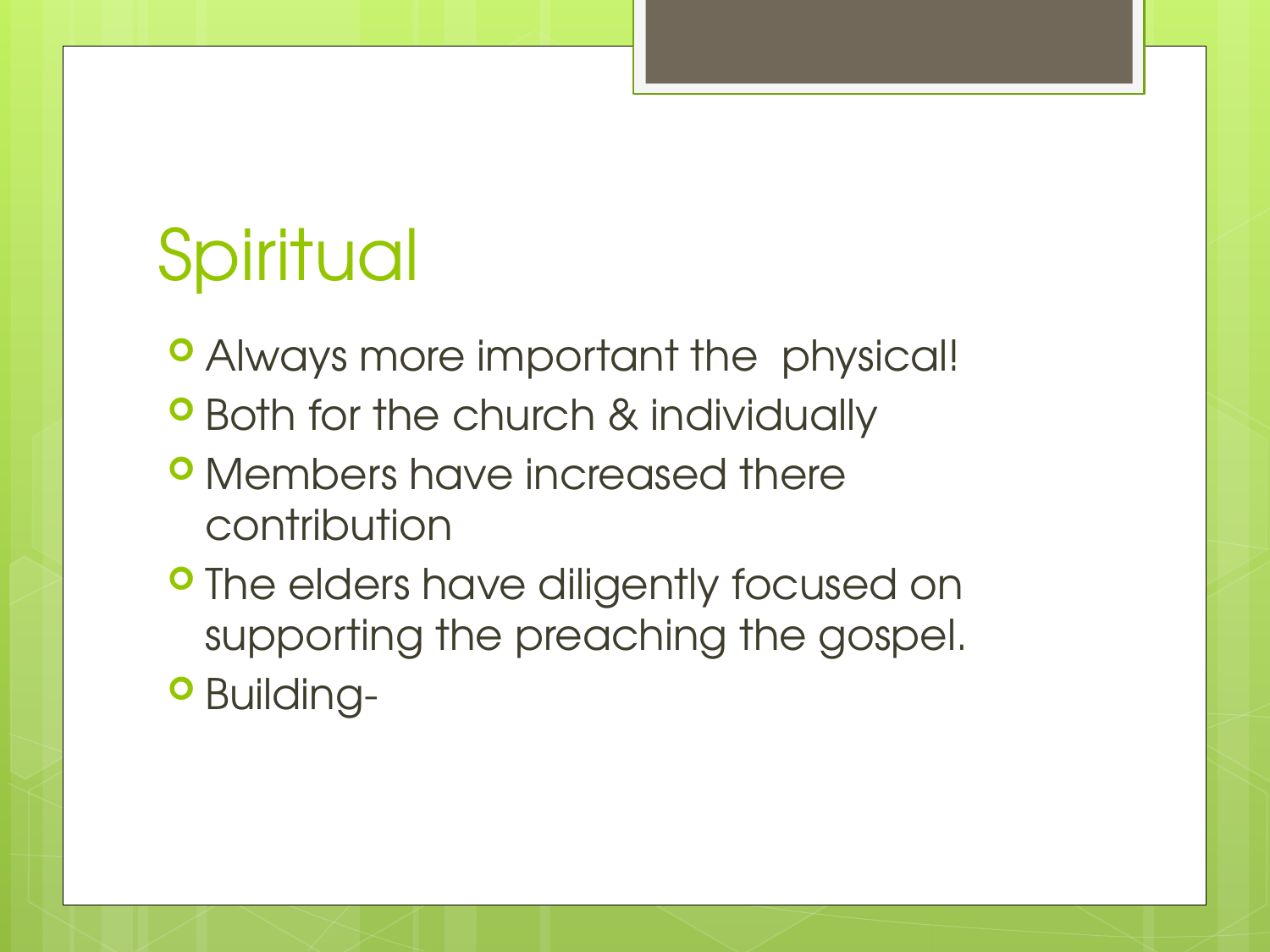

# Spiritual
Always more important the  physical!
Both for the church & individually
Members have increased there contribution
The elders have diligently focused on supporting the preaching the gospel.
Building-